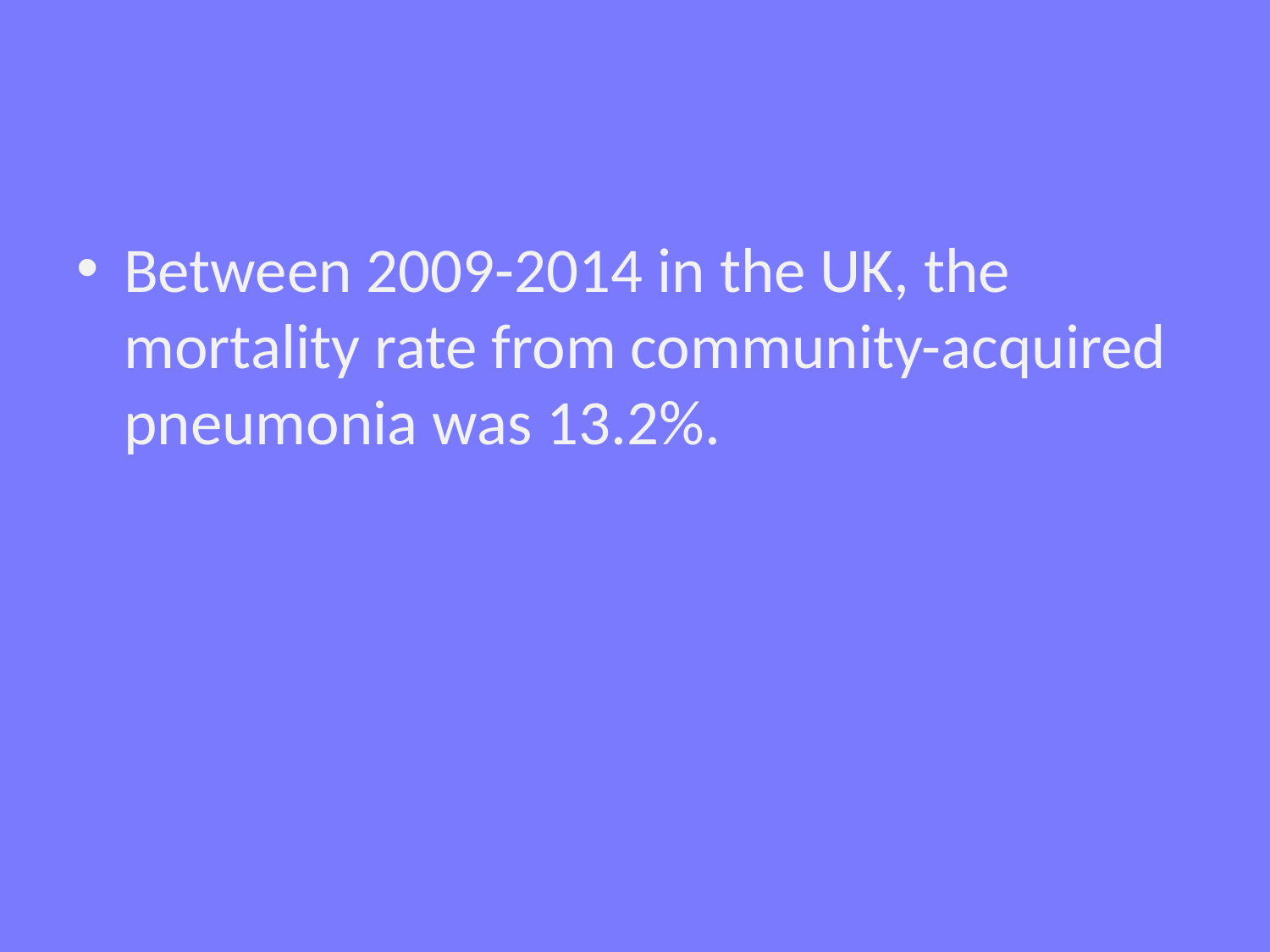

#
Between 2009-2014 in the UK, the mortality rate from community-acquired pneumonia was 13.2%.